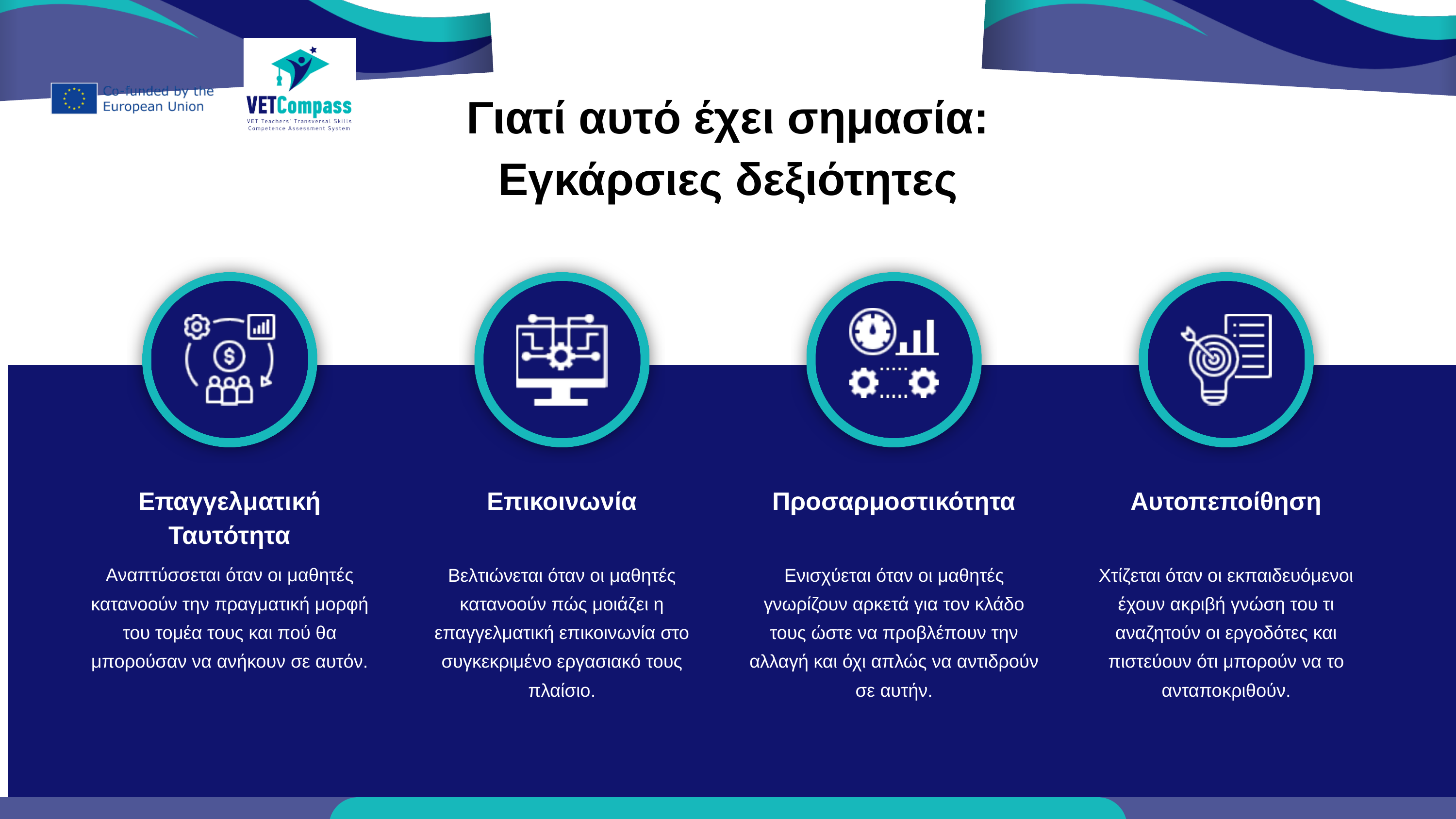

Γιατί αυτό έχει σημασία: Εγκάρσιες δεξιότητες

Επαγγελματική Ταυτότητα
Επικοινωνία
Προσαρμοστικότητα
Αυτοπεποίθηση
Αναπτύσσεται όταν οι μαθητές κατανοούν την πραγματική μορφή του τομέα τους και πού θα μπορούσαν να ανήκουν σε αυτόν.
Βελτιώνεται όταν οι μαθητές κατανοούν πώς μοιάζει η επαγγελματική επικοινωνία στο συγκεκριμένο εργασιακό τους πλαίσιο.
Ενισχύεται όταν οι μαθητές γνωρίζουν αρκετά για τον κλάδο τους ώστε να προβλέπουν την αλλαγή και όχι απλώς να αντιδρούν σε αυτήν.
Χτίζεται όταν οι εκπαιδευόμενοι έχουν ακριβή γνώση του τι αναζητούν οι εργοδότες και πιστεύουν ότι μπορούν να το ανταποκριθούν.